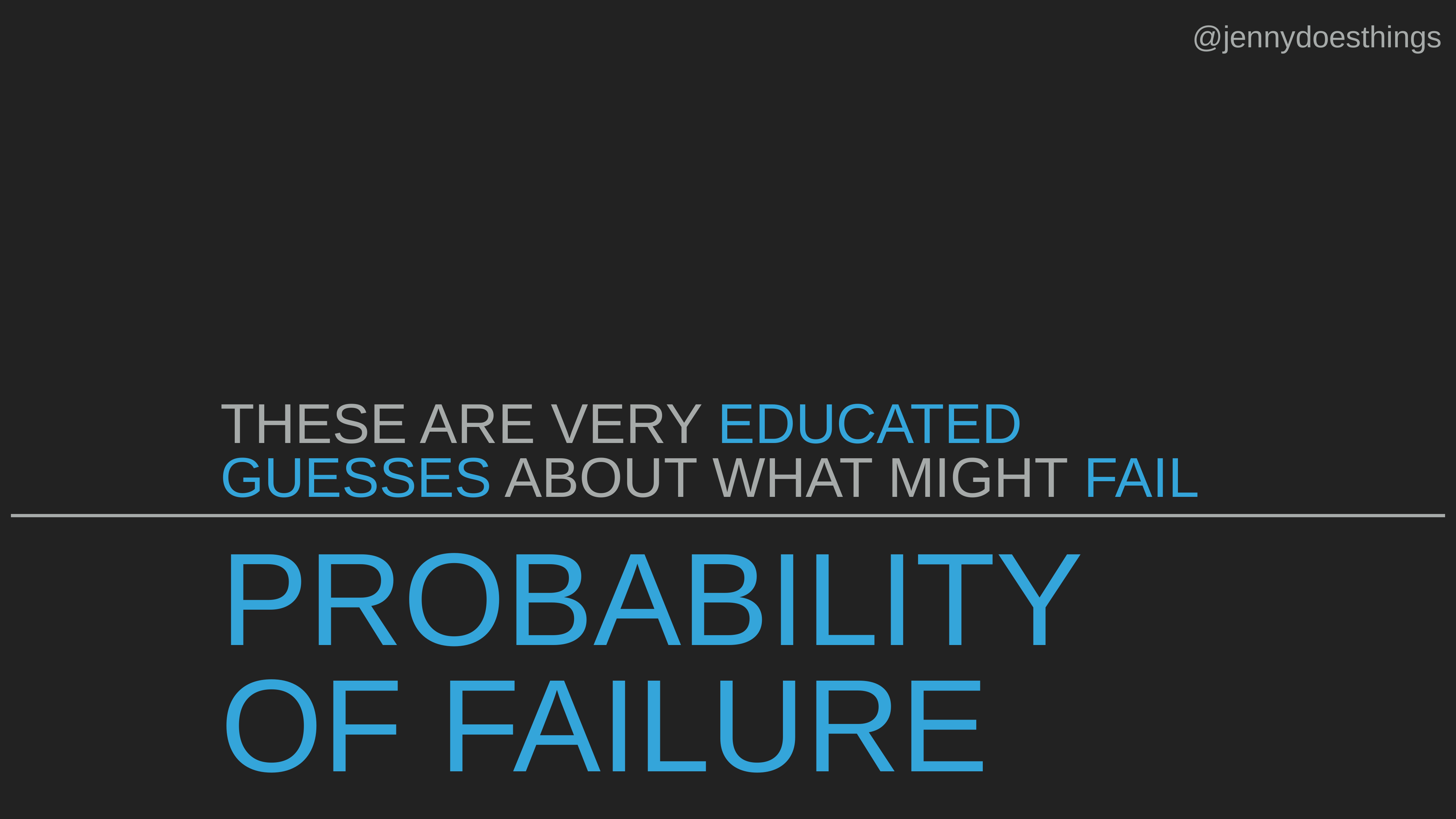

@jennydoesthings
THESE ARE VERY EDUCATED GUESSES ABOUT WHAT MIGHT FAIL
PROBABILITY OF FAILURE